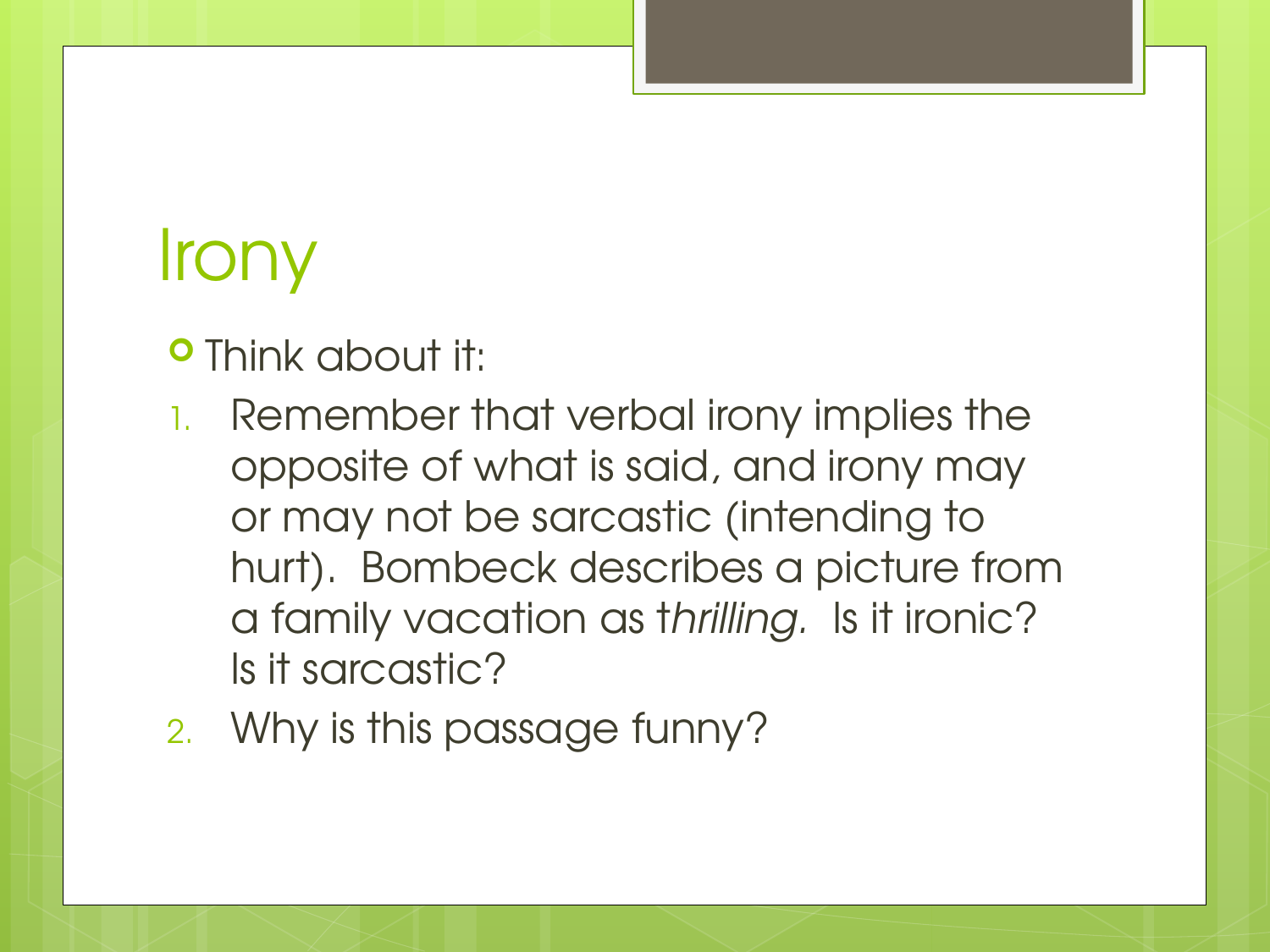

# Irony
Think about it:
Remember that verbal irony implies the opposite of what is said, and irony may or may not be sarcastic (intending to hurt).  Bombeck describes a picture from a family vacation as thrilling.  Is it ironic?  Is it sarcastic?
Why is this passage funny?